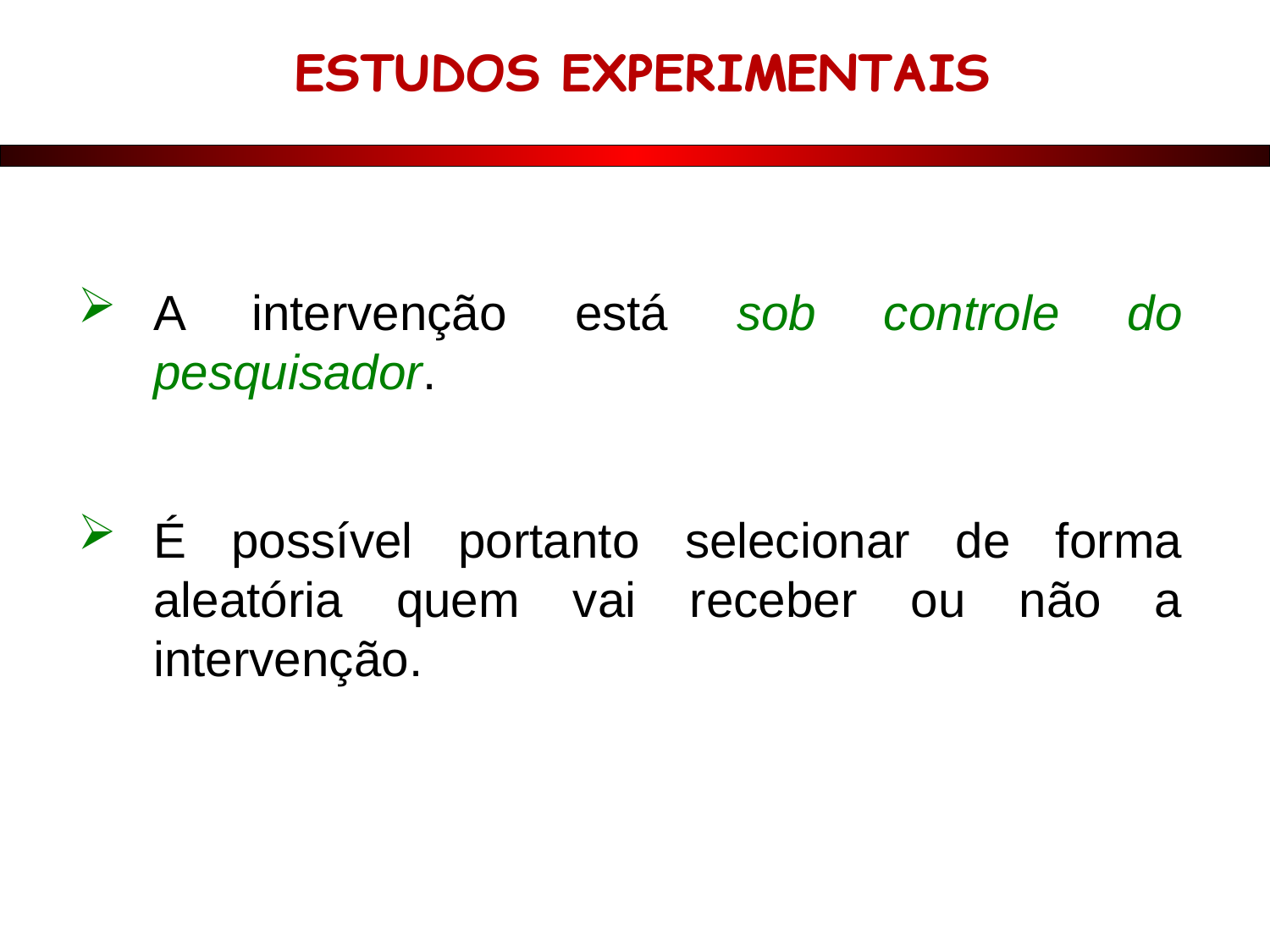

# ESTUDOS EXPERIMENTAIS

A intervenção está sob controle do pesquisador.

É possível portanto selecionar de forma aleatória quem vai receber ou não a intervenção.